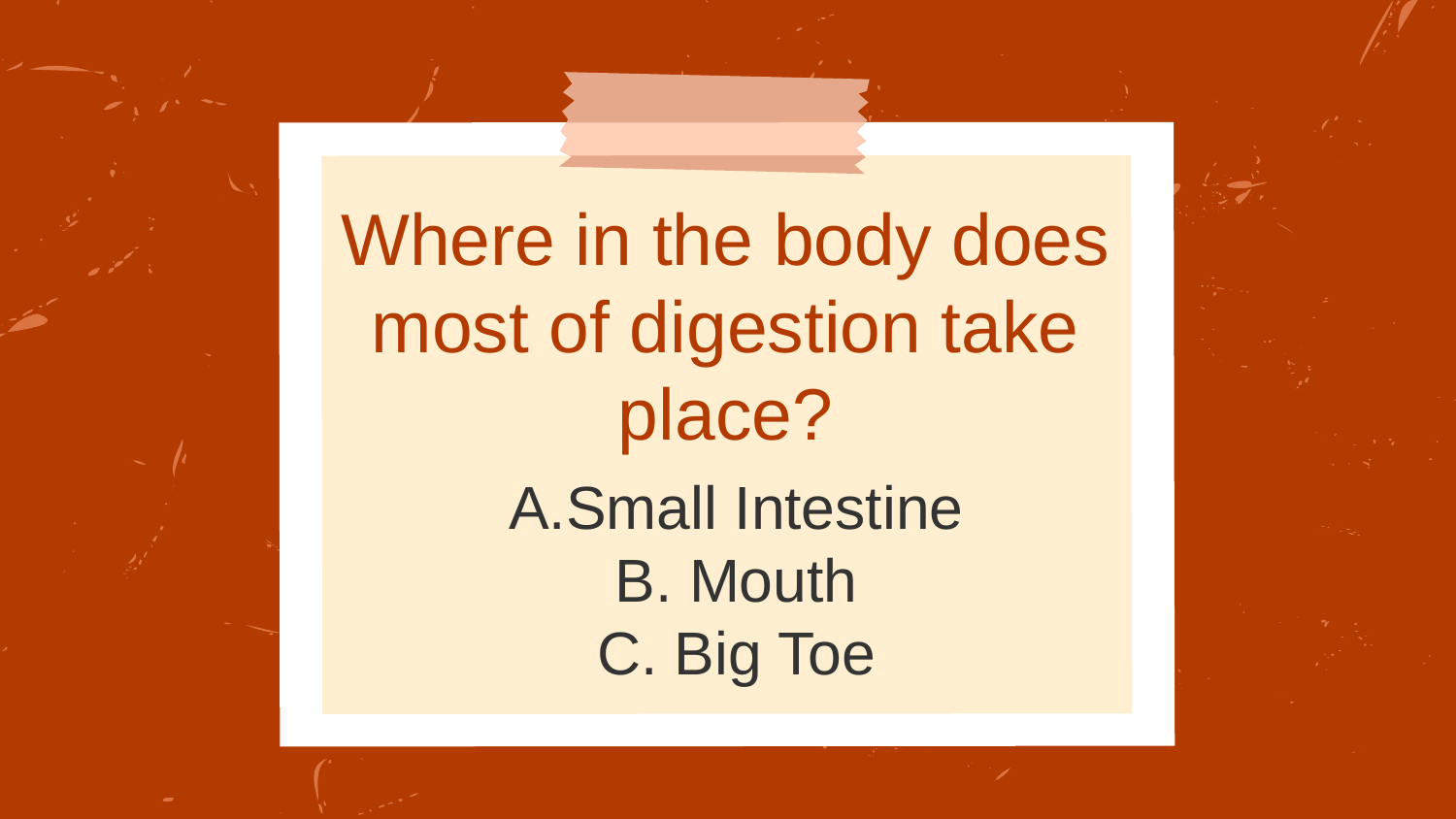

# Where in the body does most of digestion take place?
A.Small Intestine
B. Mouth
C. Big Toe